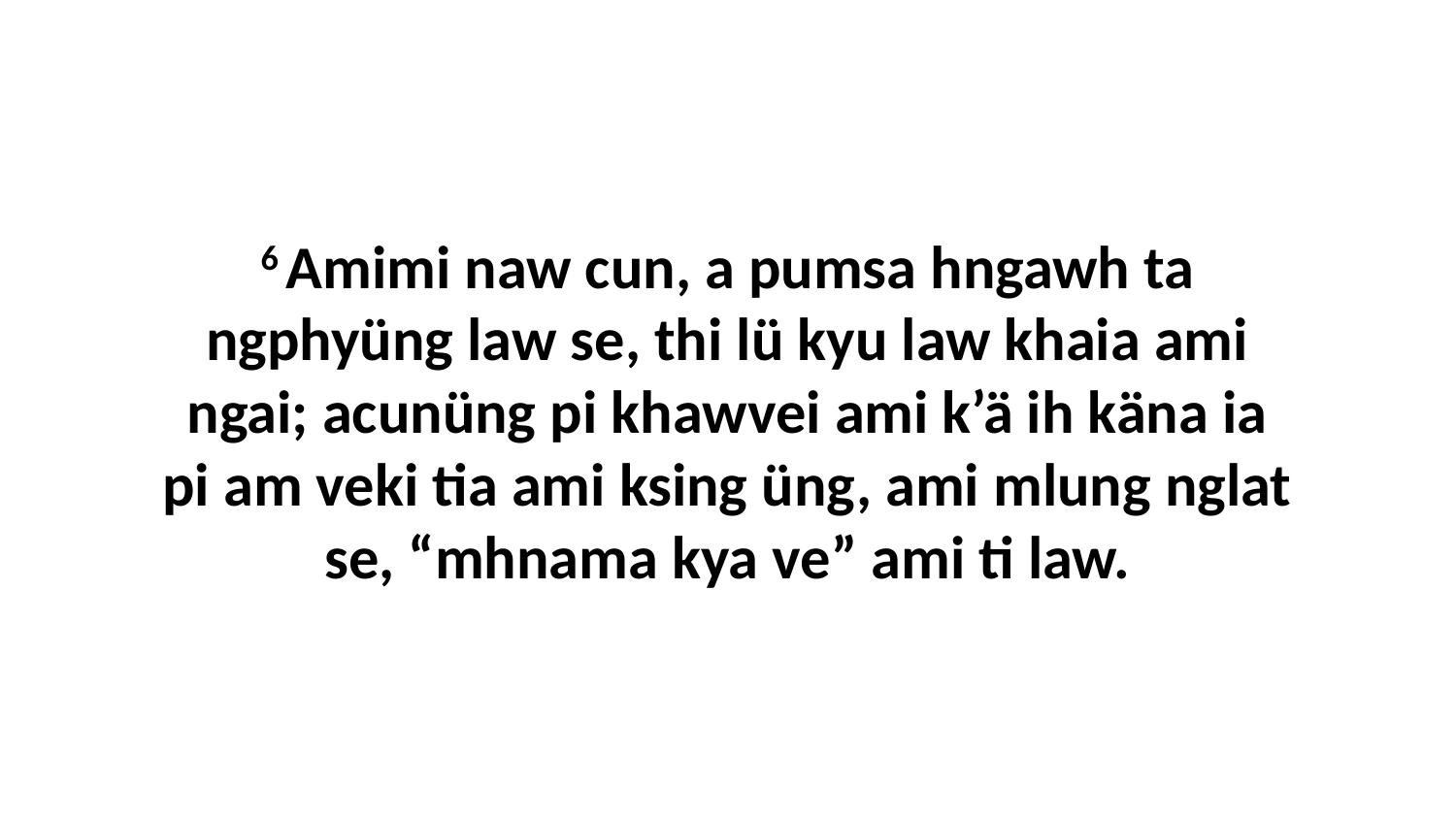

6 Amimi naw cun, a pumsa hngawh ta ngphyüng law se, thi lü kyu law khaia ami ngai; acunüng pi khawvei ami k’ä ih käna ia pi am veki tia ami ksing üng, ami mlung nglat se, “mhnama kya ve” ami ti law.